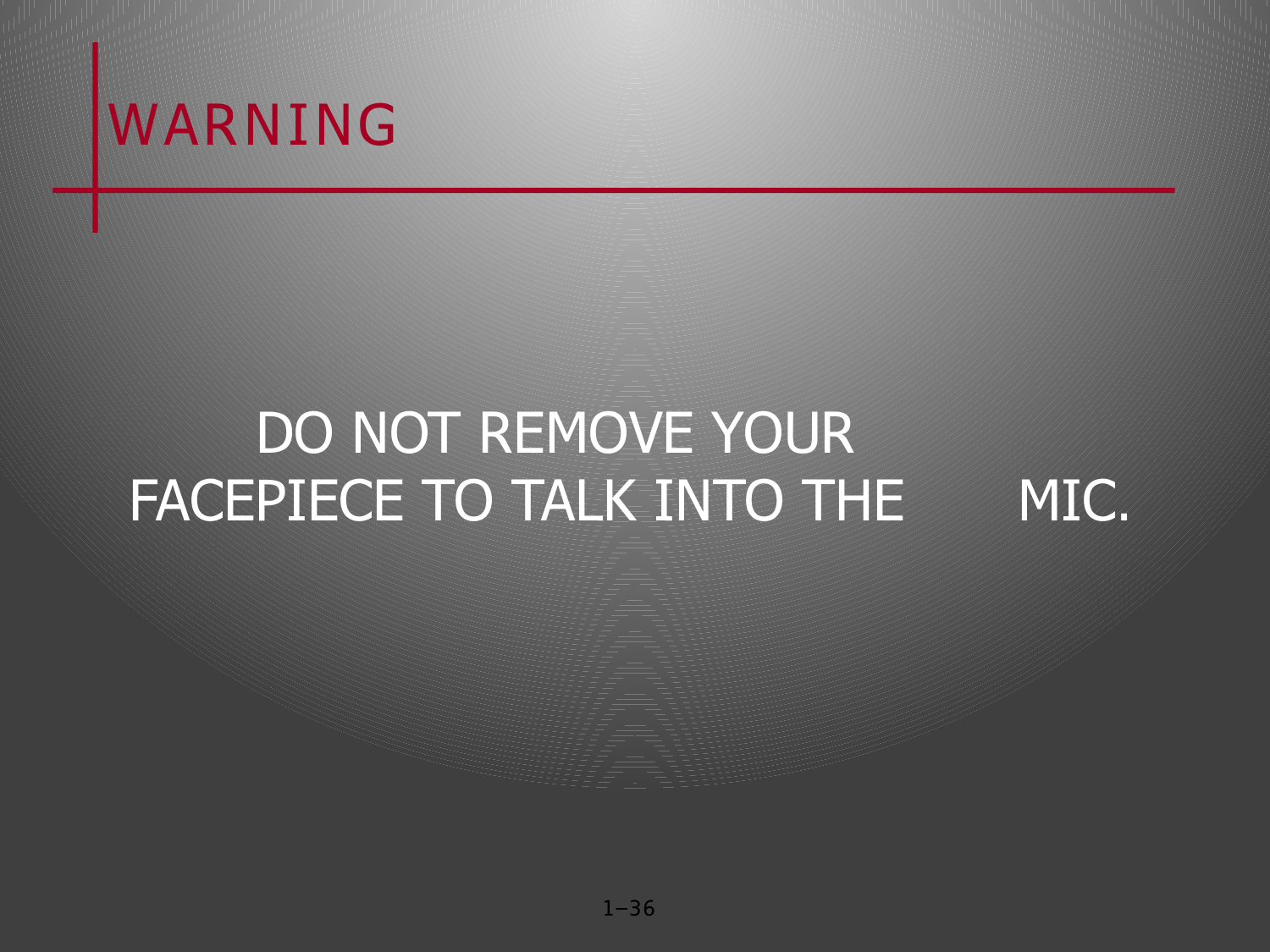

# WARNING

	DO NOT REMOVE YOUR 	FACEPIECE TO TALK INTO THE 	MIC.
1–36